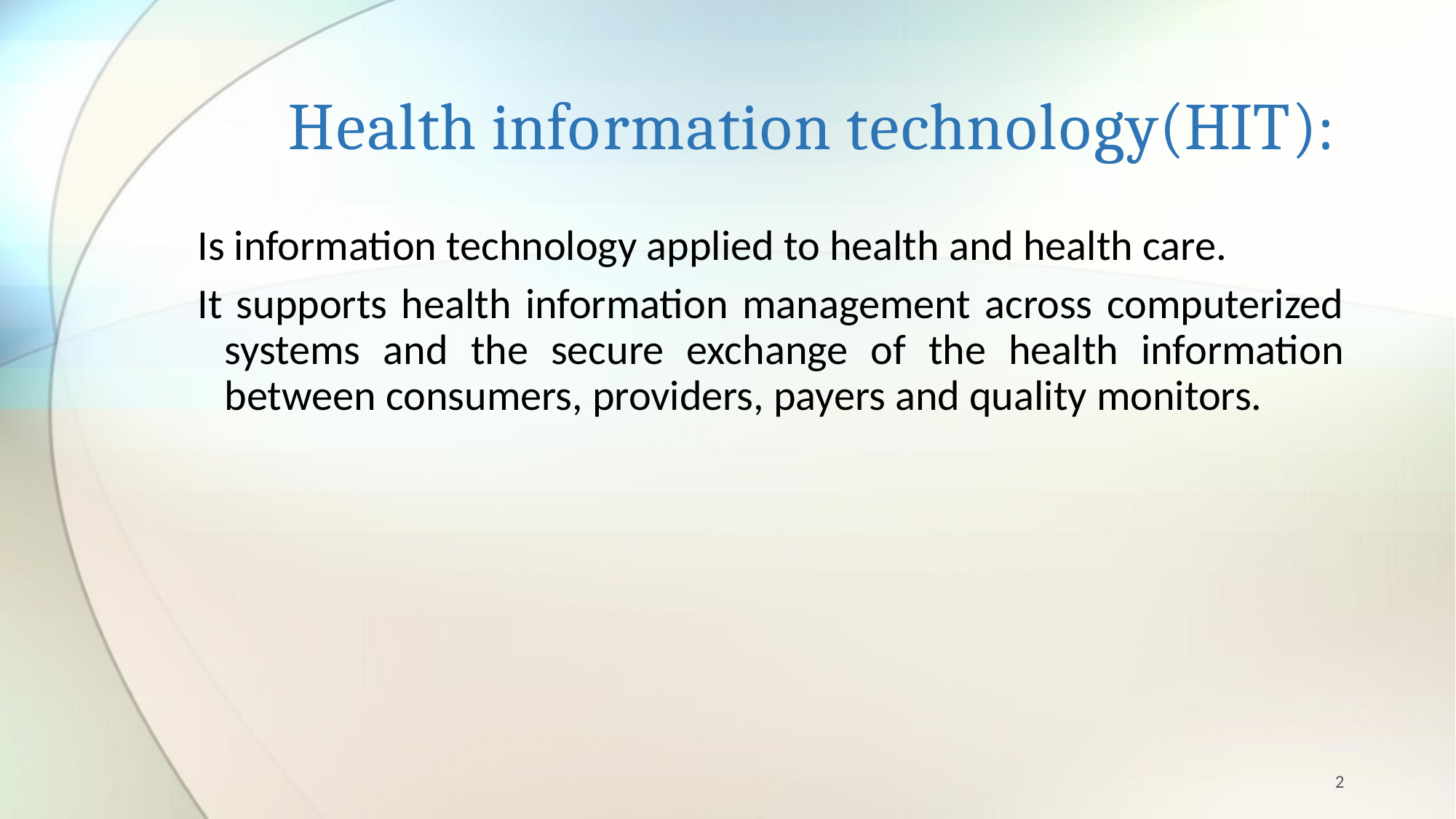

# Health information technology(HIT):
Is information technology applied to health and health care.
It supports health information management across computerized systems and the secure exchange of the health information between consumers, providers, payers and quality monitors.

2